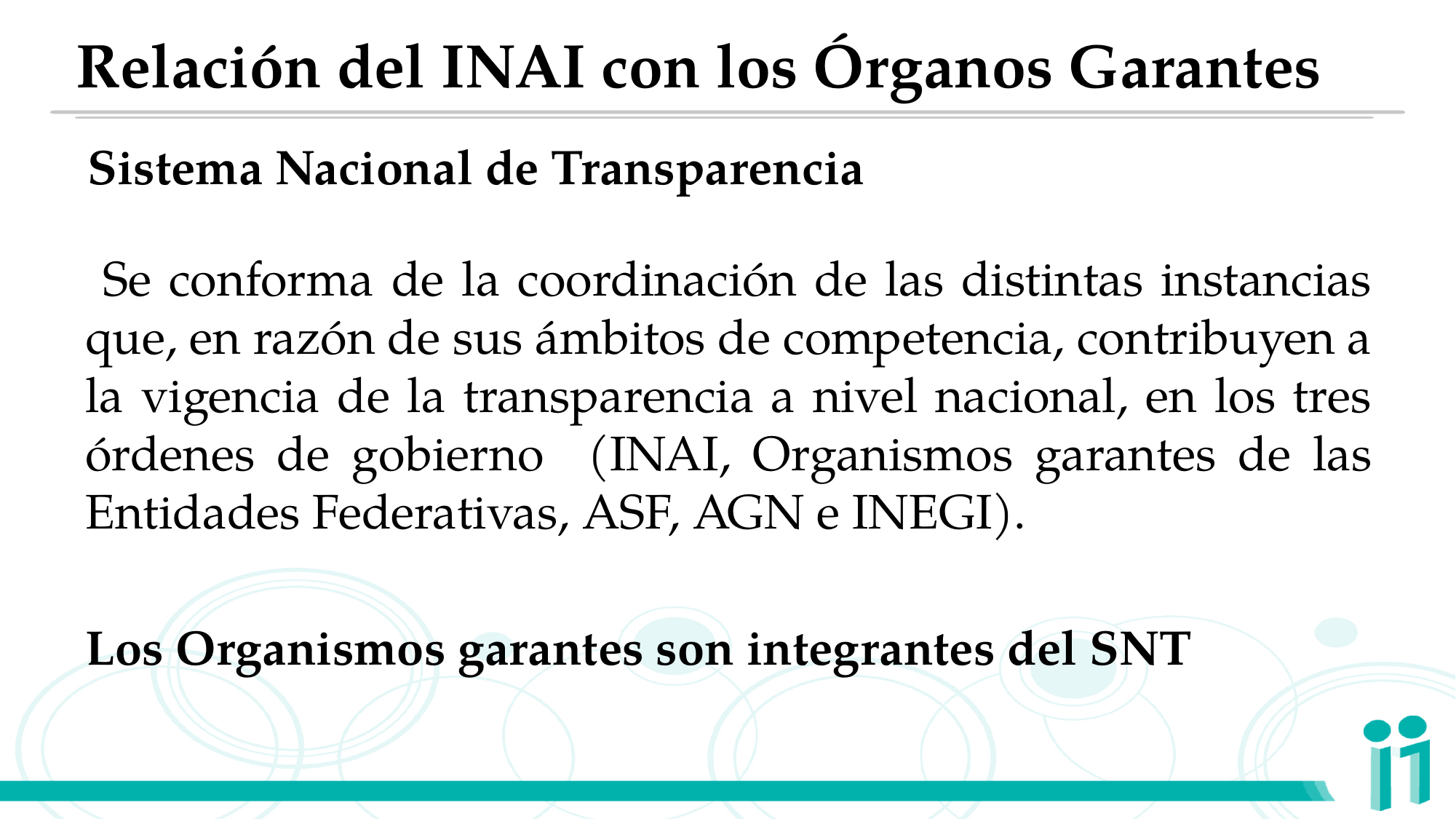

# Relación del INAI con los Órganos Garantes
Sistema Nacional de Transparencia
 Se conforma de la coordinación de las distintas instancias que, en razón de sus ámbitos de competencia, contribuyen a la vigencia de la transparencia a nivel nacional, en los tres órdenes de gobierno  (INAI, Organismos garantes de las Entidades Federativas, ASF, AGN e INEGI).

Los Organismos garantes son integrantes del SNT